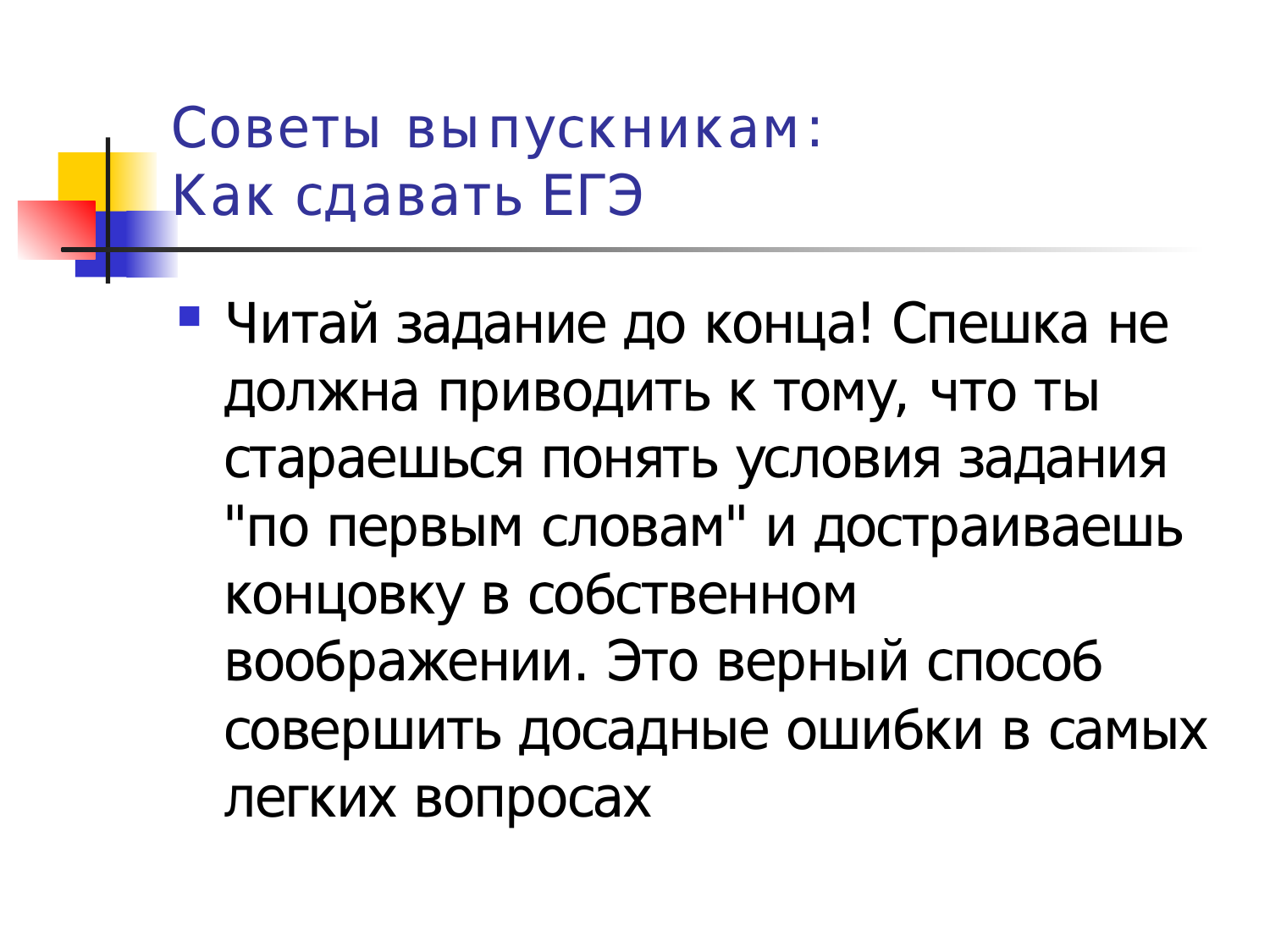

# Советы выпускникам: Как сдавать ЕГЭ
Читай задание до конца! Спешка не должна приводить к тому, что ты стараешься понять условия задания "по первым словам" и достраиваешь концовку в собственном воображении. Это верный способ совершить досадные ошибки в самых легких вопросах